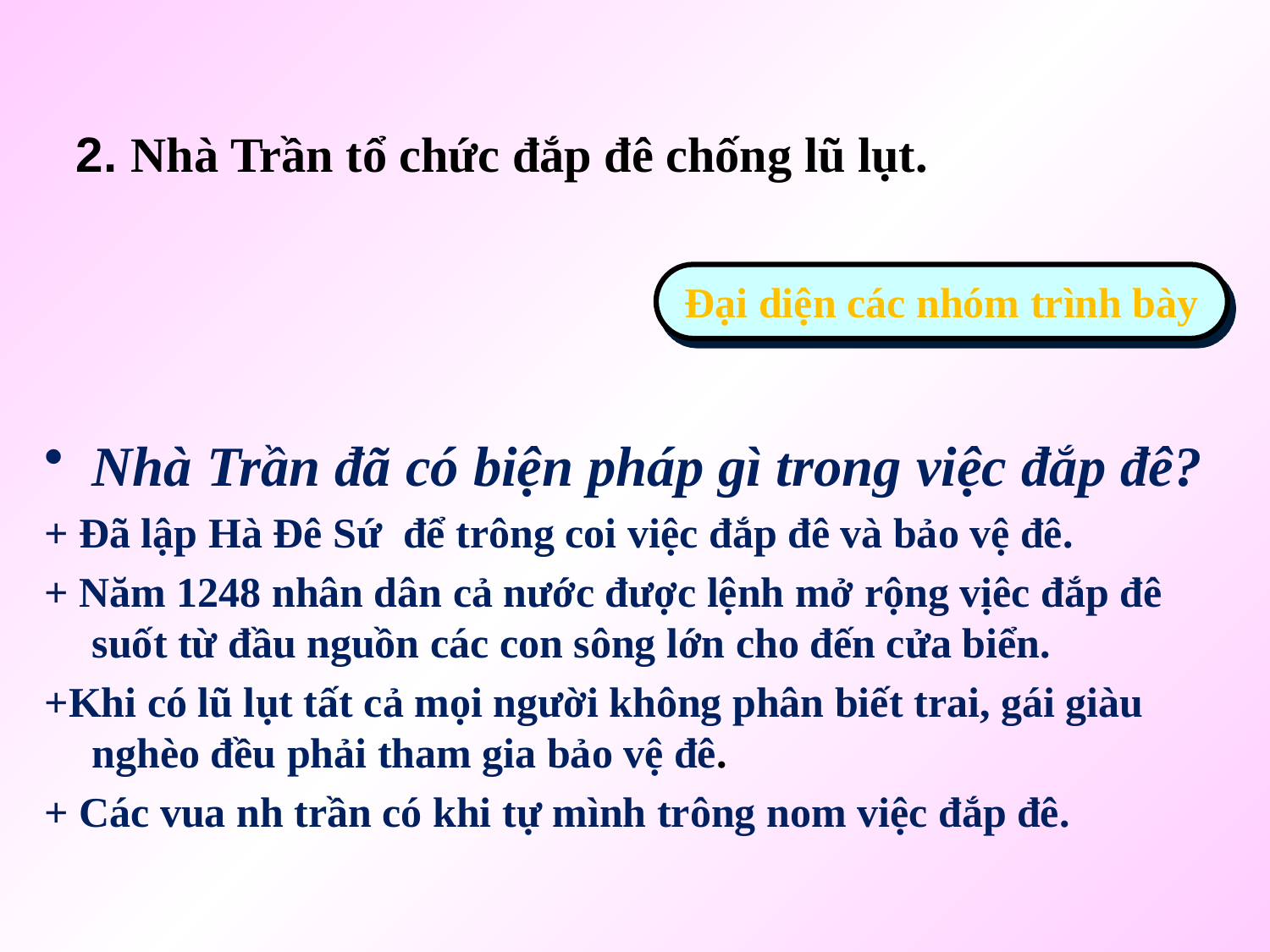

2. Nhà Trần tổ chức đắp đê chống lũ lụt.
Đại diện các nhóm trình bày
Nhà Trần đã có biện pháp gì trong việc đắp đê?
+ Đã lập Hà Đê Sứ  để trông coi việc đắp đê và bảo vệ đê.
+ Năm 1248 nhân dân cả nước được lệnh mở rộng vịêc đắp đê suốt từ đầu nguồn các con sông lớn cho đến cửa biển.
+Khi có lũ lụt tất cả mọi người không phân biết trai, gái giàu nghèo đều phải tham gia bảo vệ đê.
+ Các vua nh trần có khi tự mình trông nom việc đắp đê.